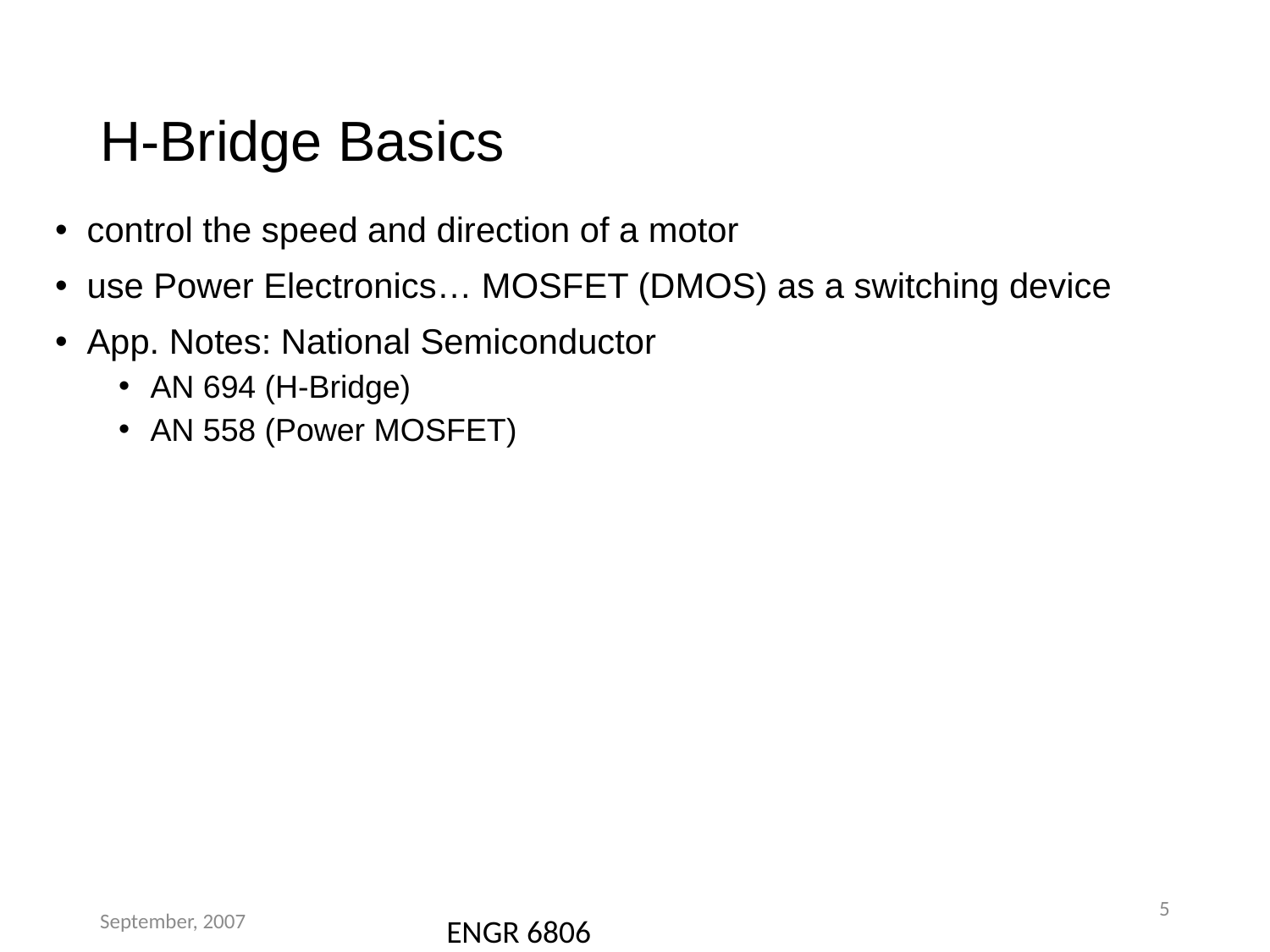

# H-Bridge Basics
control the speed and direction of a motor
use Power Electronics… MOSFET (DMOS) as a switching device
App. Notes: National Semiconductor
AN 694 (H-Bridge)
AN 558 (Power MOSFET)

ENGR 6806

September, 2007
5